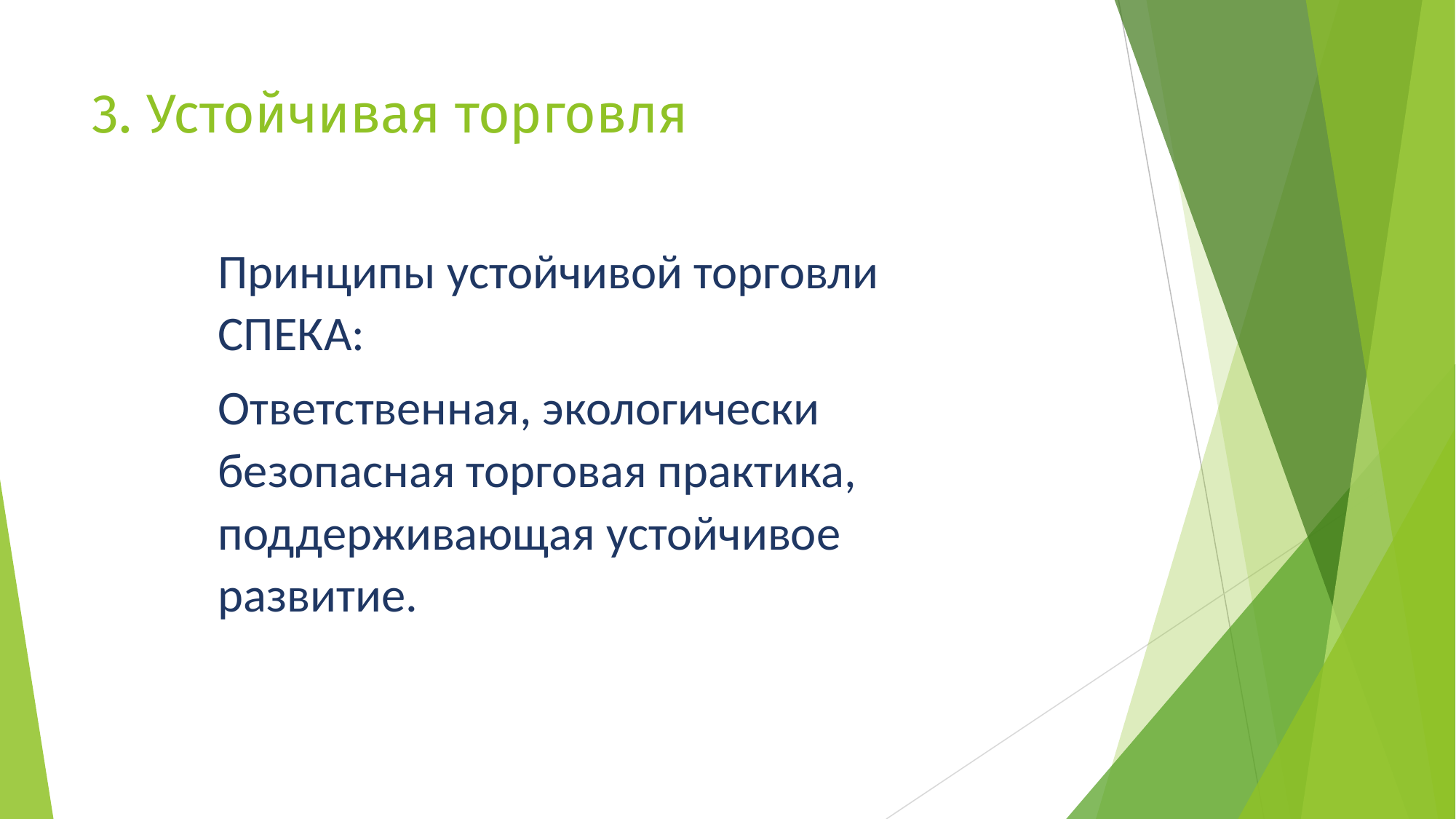

# 3. Устойчивая торговля
Принципы устойчивой торговли СПЕКА:
Ответственная, экологически безопасная торговая практика, поддерживающая устойчивое развитие.